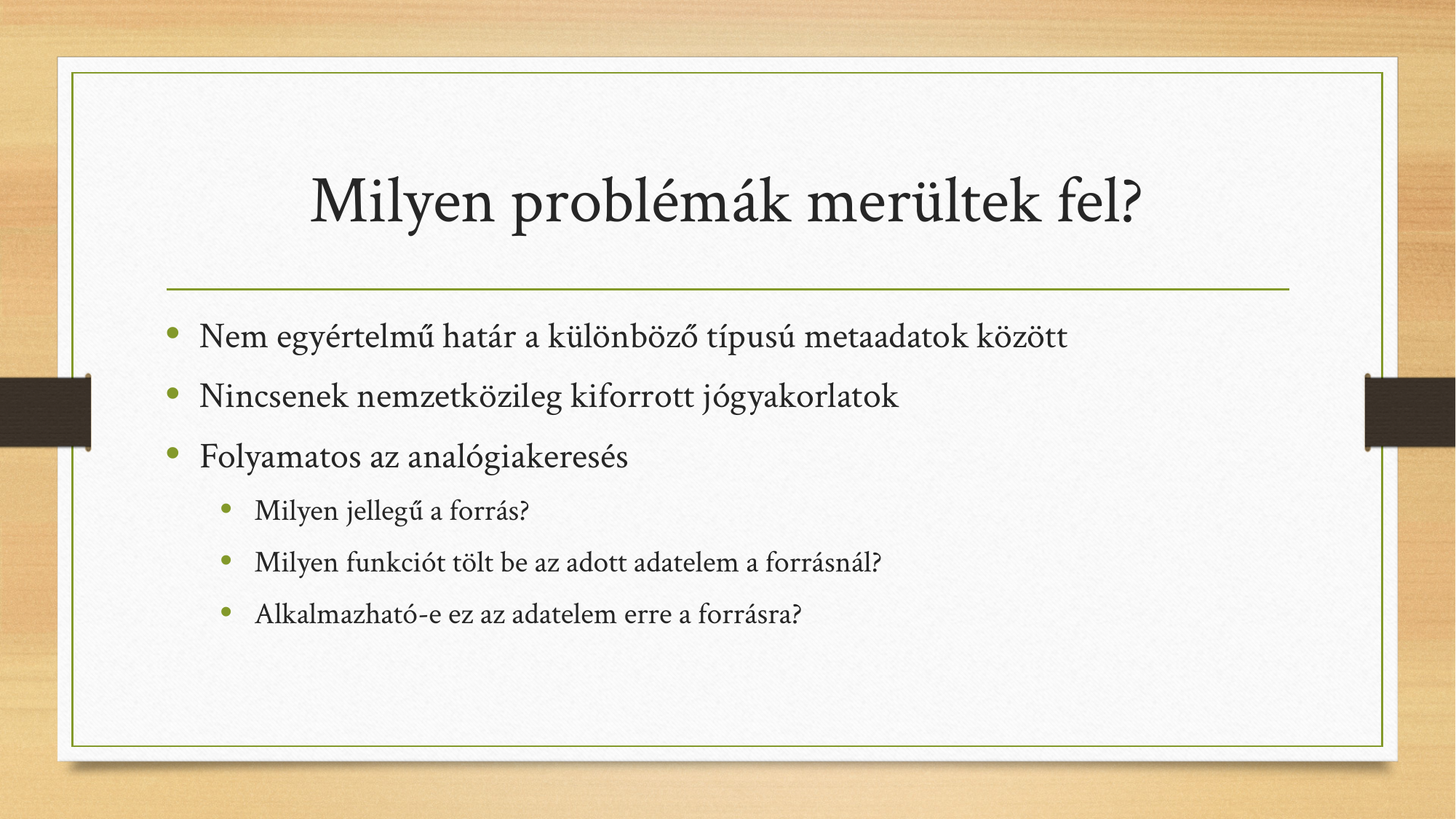

# Milyen problémák merültek fel?
Nem egyértelmű határ a különböző típusú metaadatok között
Nincsenek nemzetközileg kiforrott jógyakorlatok
Folyamatos az analógiakeresés
Milyen jellegű a forrás?
Milyen funkciót tölt be az adott adatelem a forrásnál?
Alkalmazható-e ez az adatelem erre a forrásra?